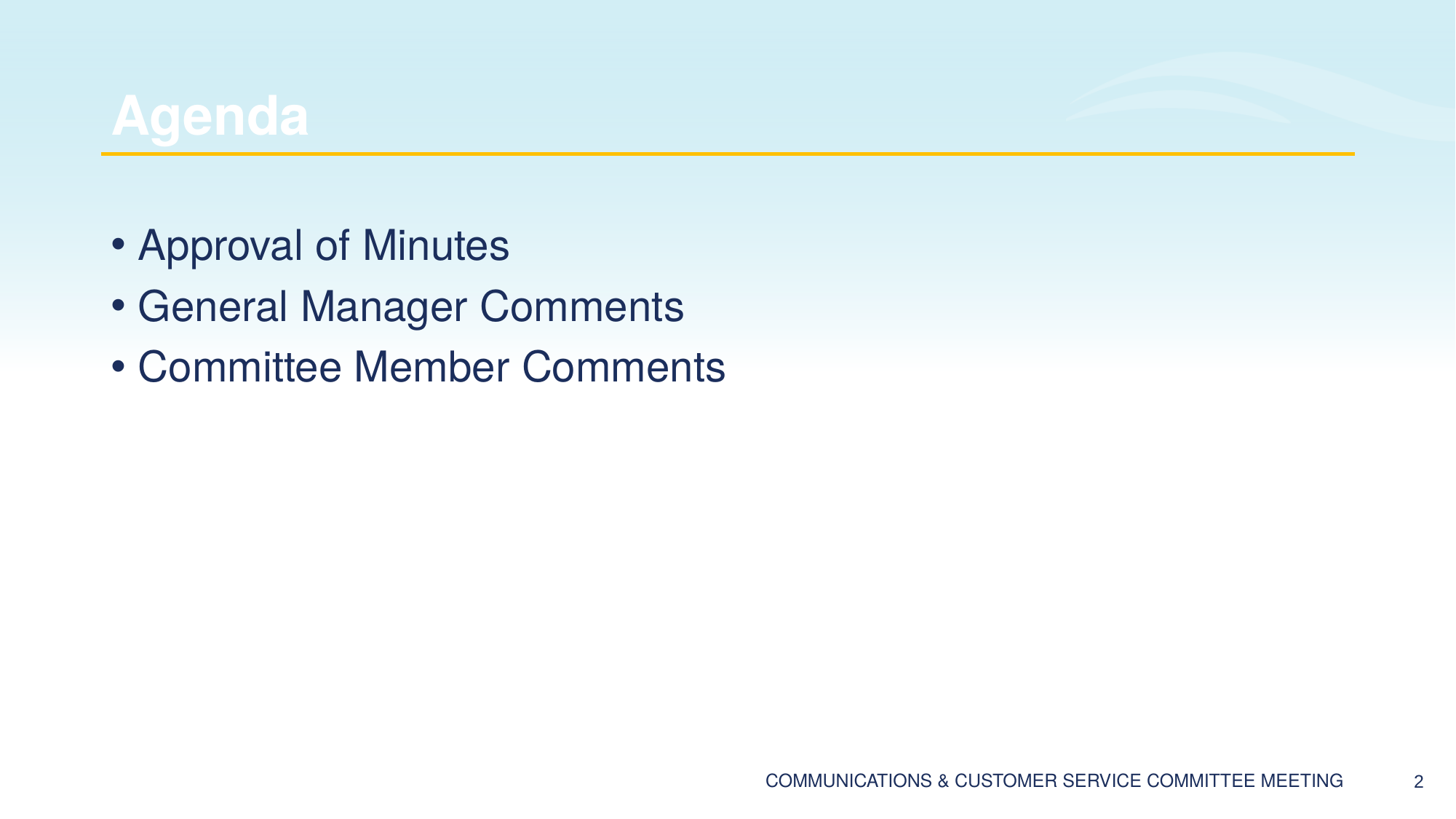

# Agenda
Approval of Minutes
General Manager Comments
Committee Member Comments
COMMUNICATIONS & CUSTOMER SERVICE COMMITTEE MEETING
2